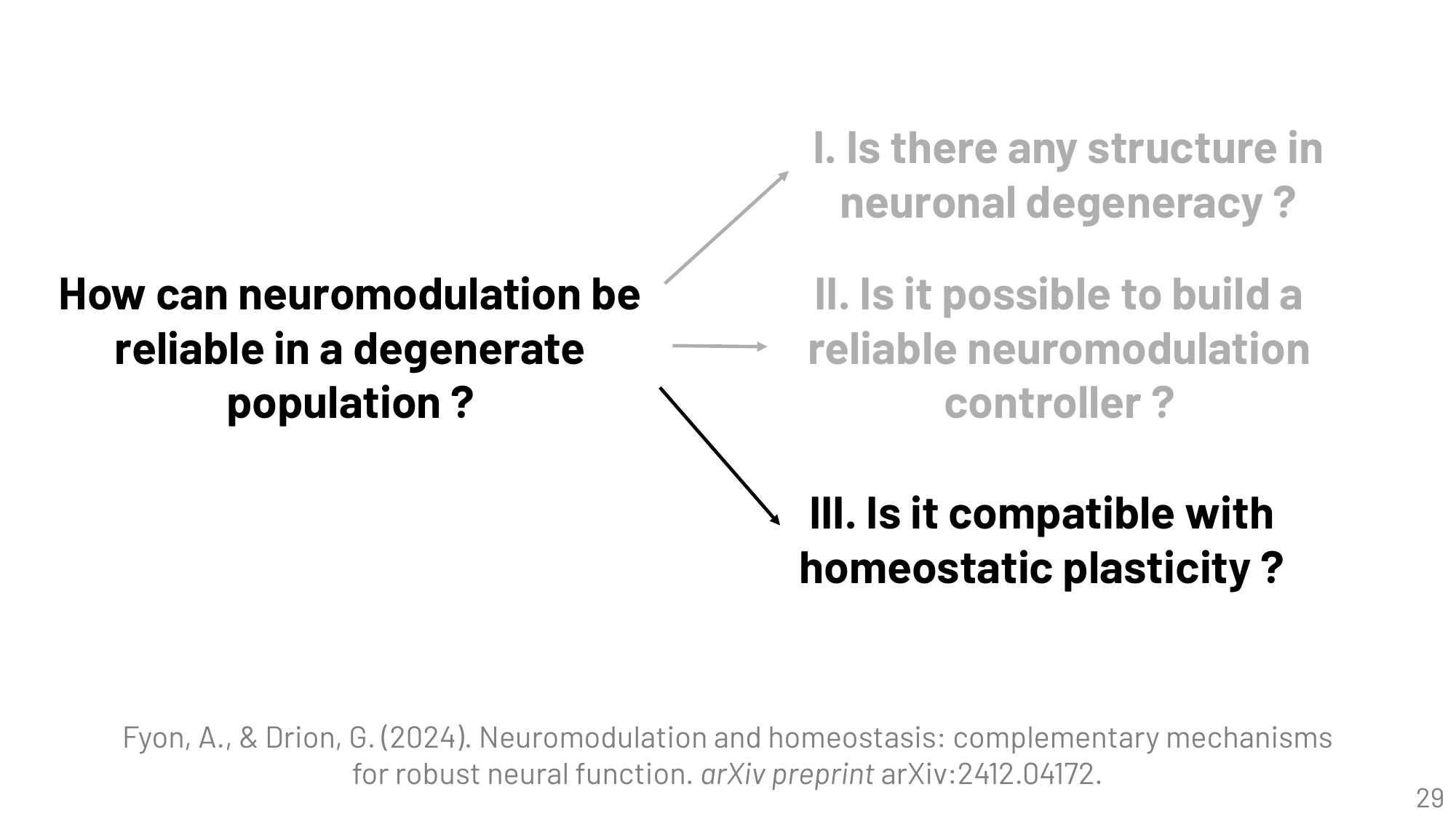

I. Is there any structure in neuronal degeneracy ?
How can neuromodulation be reliable in a degenerate population ?
II. Is it possible to build a reliable neuromodulation controller ?
III. Is it compatible with homeostatic plasticity ?
Fyon, A., & Drion, G. (2024). Neuromodulation and homeostasis: complementary mechanisms for robust neural function. arXiv preprint arXiv:2412.04172.
29